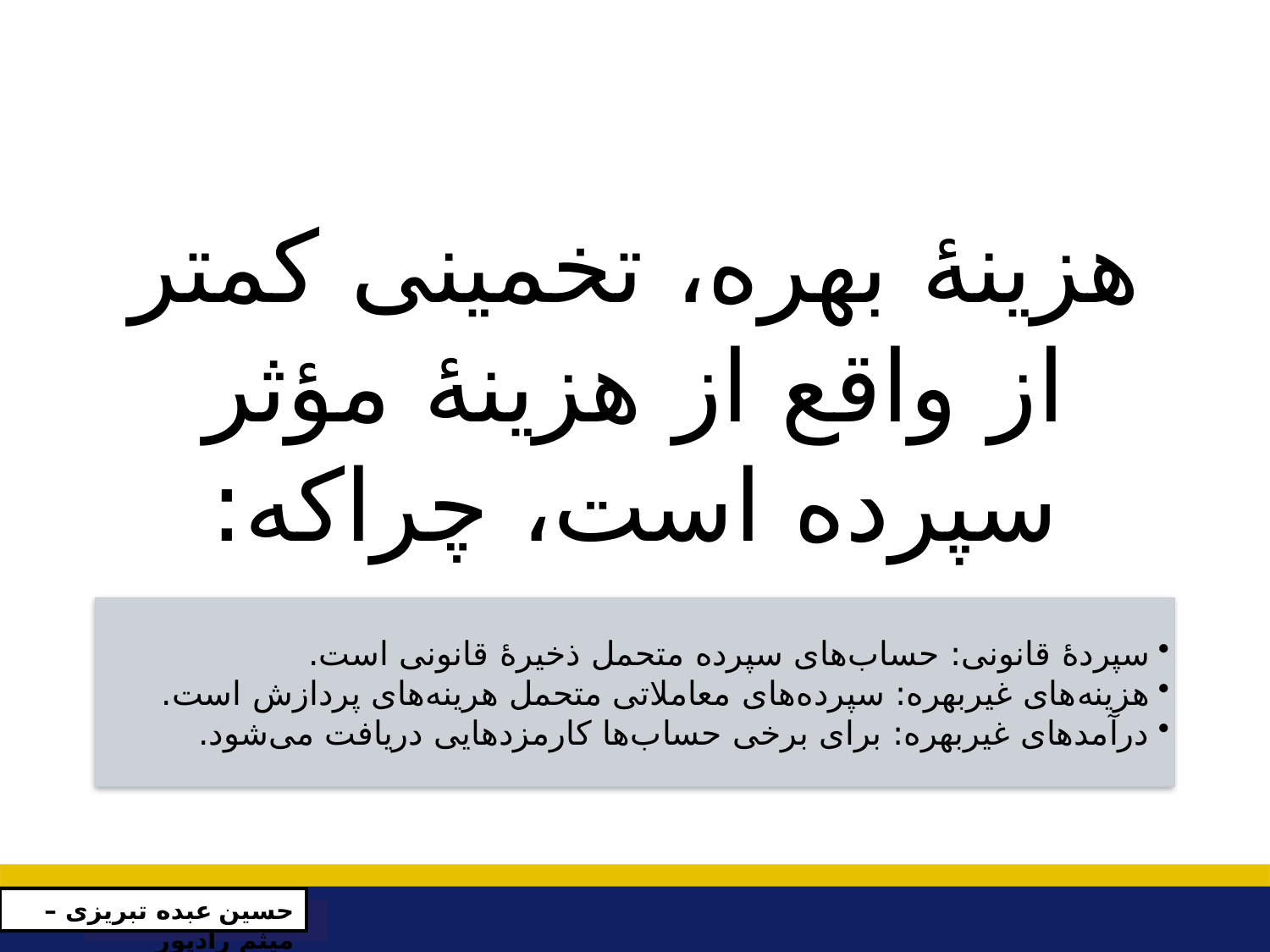

#
هزینۀ بهره، تخمینی کمتر از واقع از هزینۀ مؤثر سپرده است، چراکه:
سپردۀ قانونی: حساب‌های سپرده متحمل ذخیرۀ قانونی است.
درآمدهای غیربهره: برای برخی حساب‌ها کارمزدهایی دریافت می‌شود.